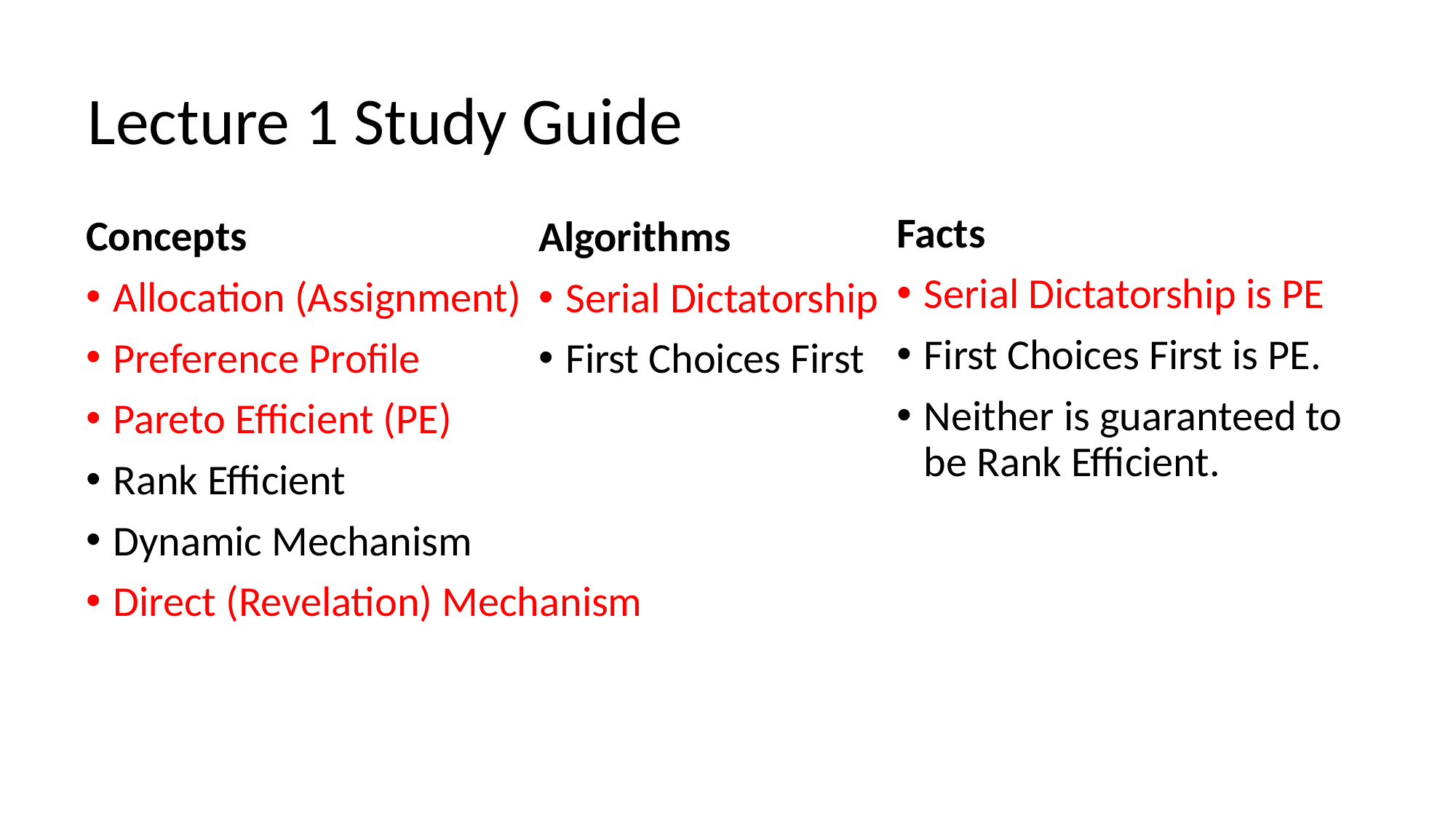

# Lecture 1 Study Guide
Facts
Serial Dictatorship is PE
First Choices First is PE.
Neither is guaranteed to be Rank Efficient.
Concepts
Allocation (Assignment)
Preference Profile
Pareto Efficient (PE)
Rank Efficient
Dynamic Mechanism
Direct (Revelation) Mechanism

Algorithms
Serial Dictatorship
First Choices First